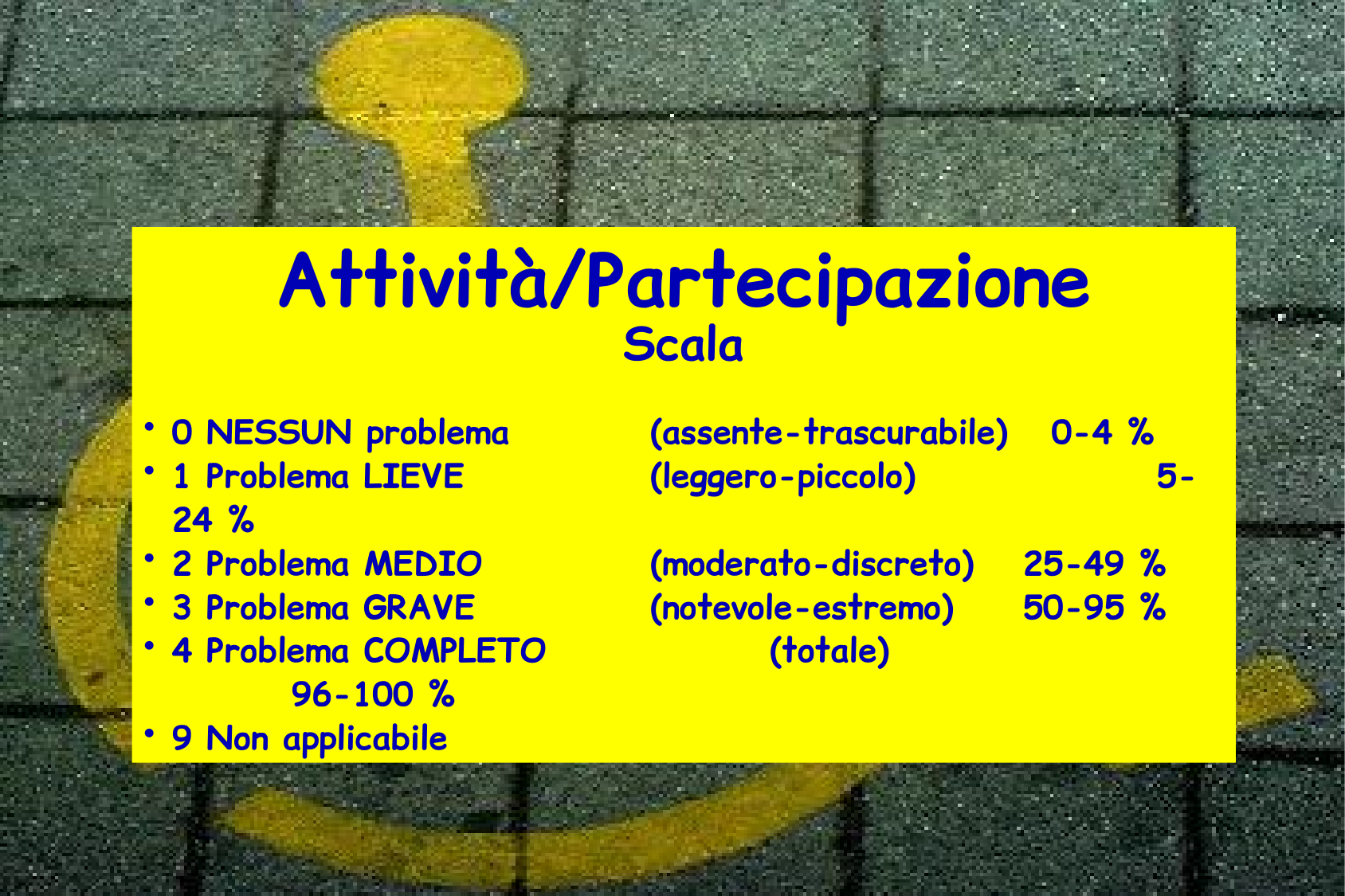

Attività/Partecipazione
Scala

0 NESSUN problema 		(assente-trascurabile)	   0-4 %
1 Problema LIEVE		(leggero-piccolo)		  5-24 %
2 Problema MEDIO		(moderato-discreto)	 25-49 %
3 Problema GRAVE		(notevole-estremo)	 50-95 %
4 Problema COMPLETO		(totale)			96-100 %
9 Non applicabile